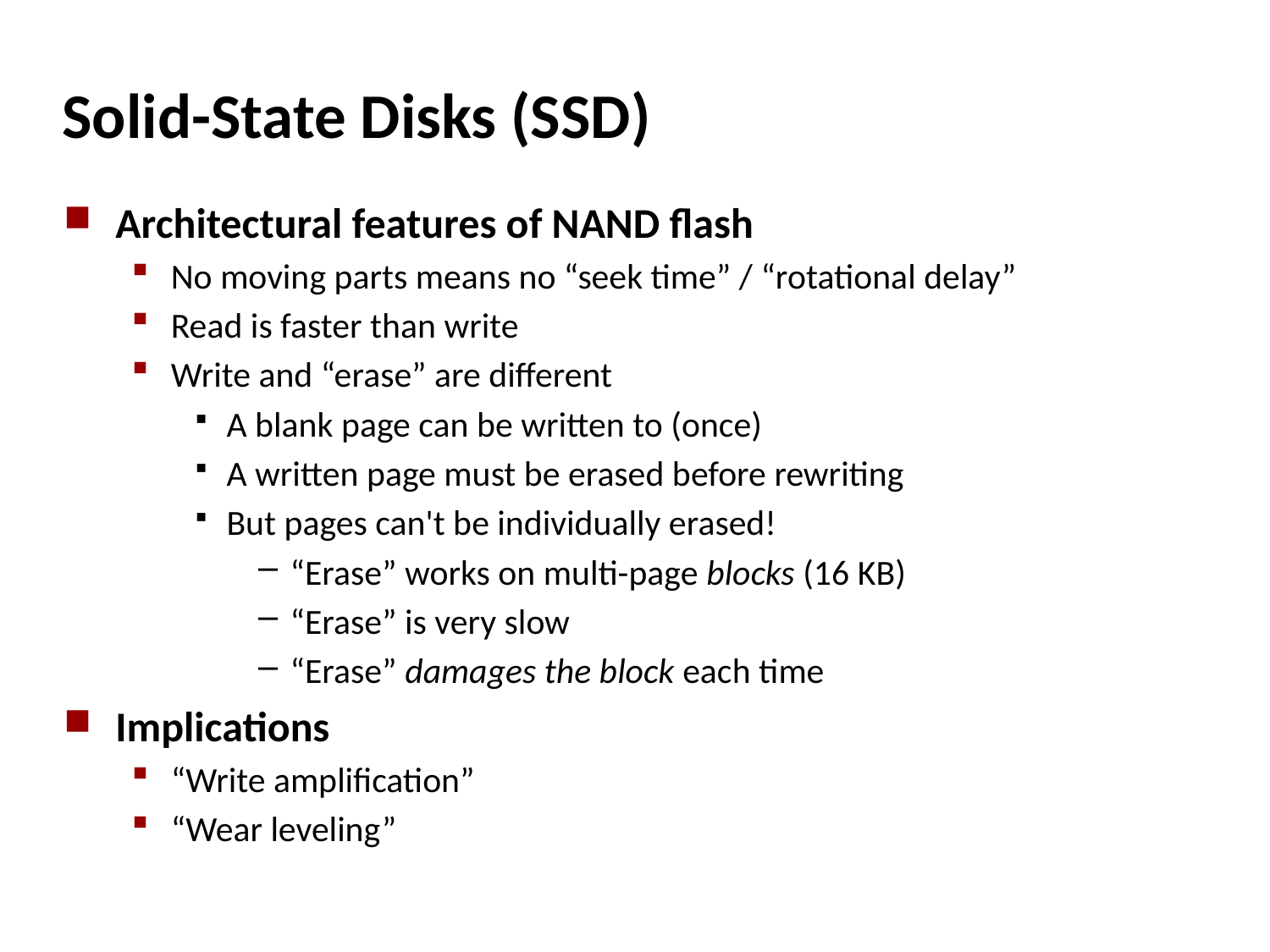

# Solid-State Disks (SSD)
Architectural features of NAND flash
No moving parts means no “seek time” / “rotational delay”
Read is faster than write
Write and “erase” are different
A blank page can be written to (once)
A written page must be erased before rewriting
But pages can't be individually erased!
“Erase” works on multi-page blocks (16 KB)
“Erase” is very slow
“Erase” damages the block each time
Implications
“Write amplification”
“Wear leveling”